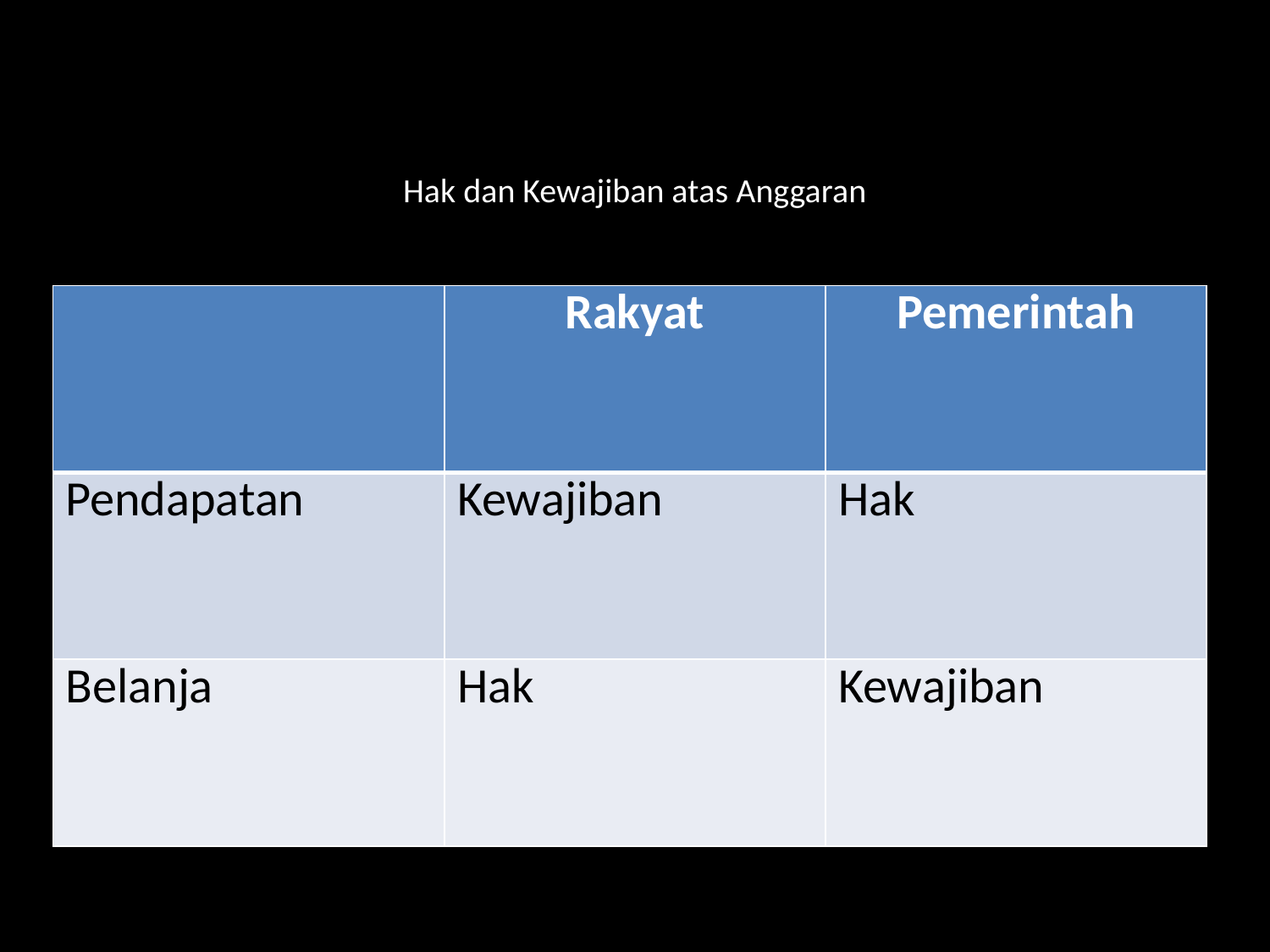

# Hak dan Kewajiban atas Anggaran
|  | Rakyat | Pemerintah |
| --- | --- | --- |
| Pendapatan | Kewajiban | Hak |
| Belanja | Hak | Kewajiban |